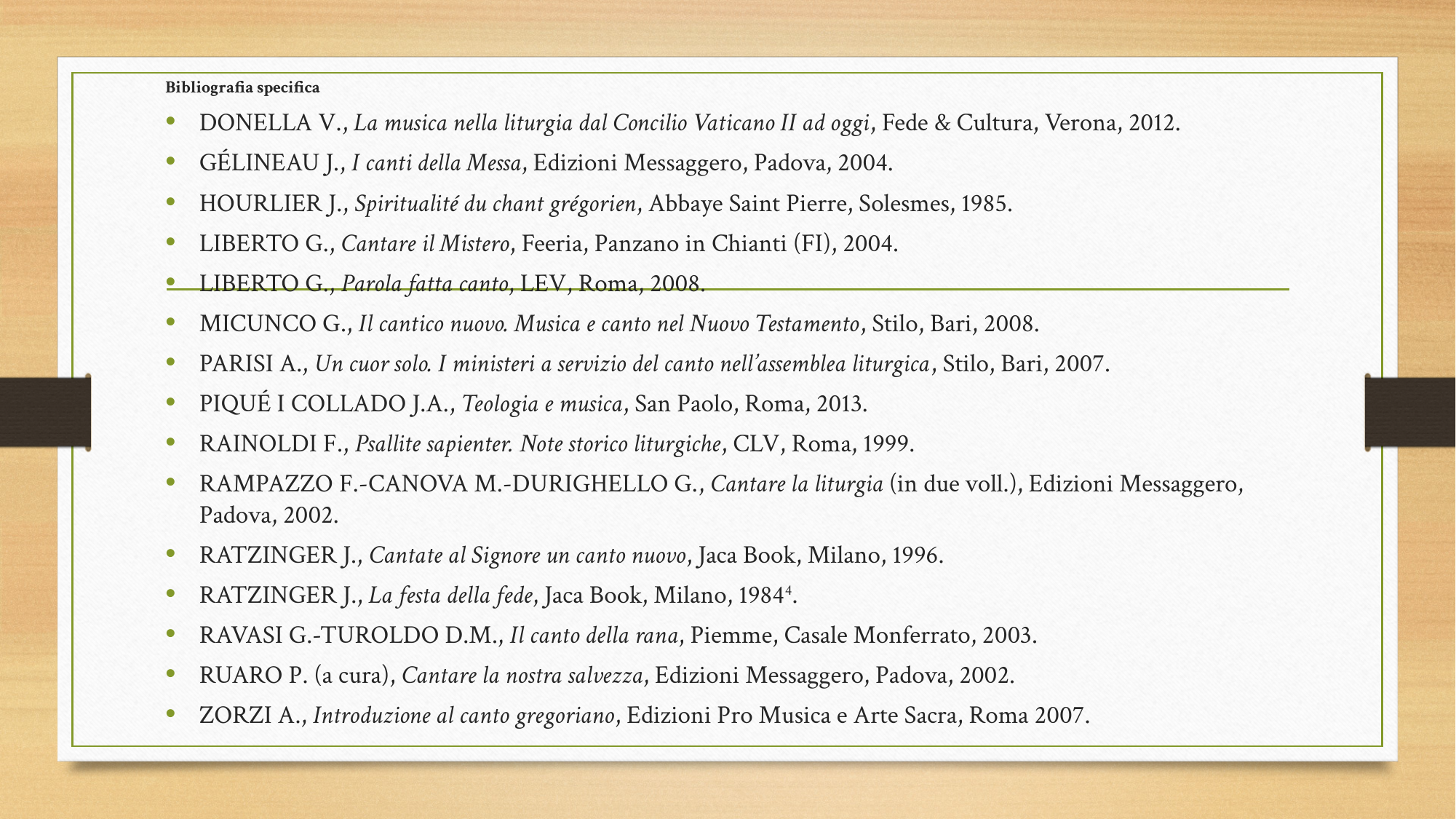

Bibliografia specifica
Donella V., La musica nella liturgia dal Concilio Vaticano II ad oggi, Fede & Cultura, Verona, 2012.
Gélineau J., I canti della Messa, Edizioni Messaggero, Padova, 2004.
Hourlier J., Spiritualité du chant grégorien, Abbaye Saint Pierre, Solesmes, 1985.
Liberto G., Cantare il Mistero, Feeria, Panzano in Chianti (FI), 2004.
Liberto G., Parola fatta canto, LEV, Roma, 2008.
Micunco G., Il cantico nuovo. Musica e canto nel Nuovo Testamento, Stilo, Bari, 2008.
Parisi A., Un cuor solo. I ministeri a servizio del canto nell’assemblea liturgica, Stilo, Bari, 2007.
Piqué i Collado J.A., Teologia e musica, San Paolo, Roma, 2013.
Rainoldi F., Psallite sapienter. Note storico liturgiche, CLV, Roma, 1999.
Rampazzo F.-Canova M.-Durighello G., Cantare la liturgia (in due voll.), Edizioni Messaggero, Padova, 2002.
Ratzinger J., Cantate al Signore un canto nuovo, Jaca Book, Milano, 1996.
Ratzinger J., La festa della fede, Jaca Book, Milano, 19844.
Ravasi G.-Turoldo D.M., Il canto della rana, Piemme, Casale Monferrato, 2003.
Ruaro P. (a cura), Cantare la nostra salvezza, Edizioni Messaggero, Padova, 2002.
Zorzi A., Introduzione al canto gregoriano, Edizioni Pro Musica e Arte Sacra, Roma 2007.